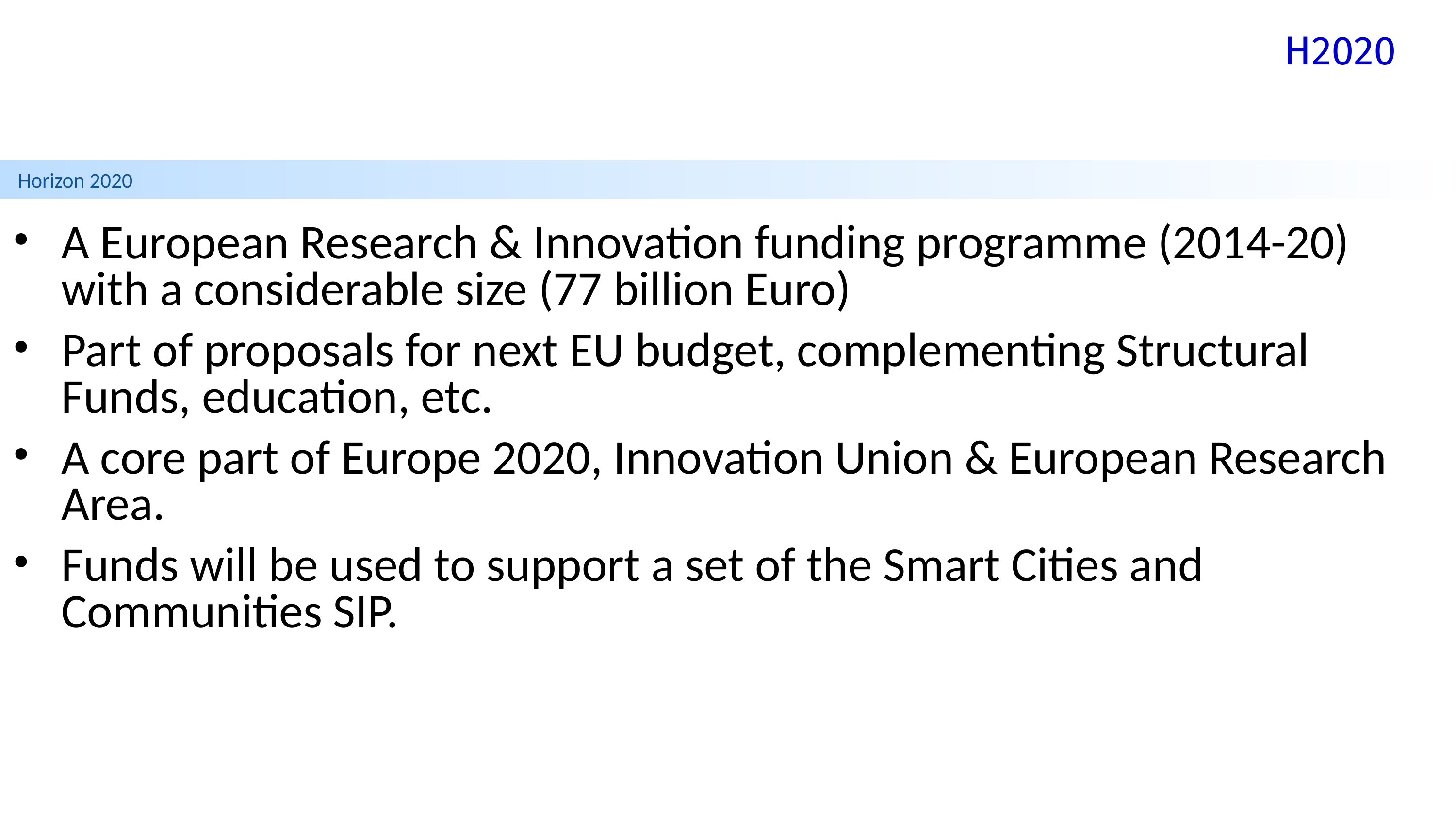

H2020
H2020
Charter
 Horizon 2020
A European Research & Innovation funding programme (2014-20) with a considerable size (77 billion Euro)
Part of proposals for next EU budget, complementing Structural Funds, education, etc.
A core part of Europe 2020, Innovation Union & European Research Area.
Funds will be used to support a set of the Smart Cities and Communities SIP.